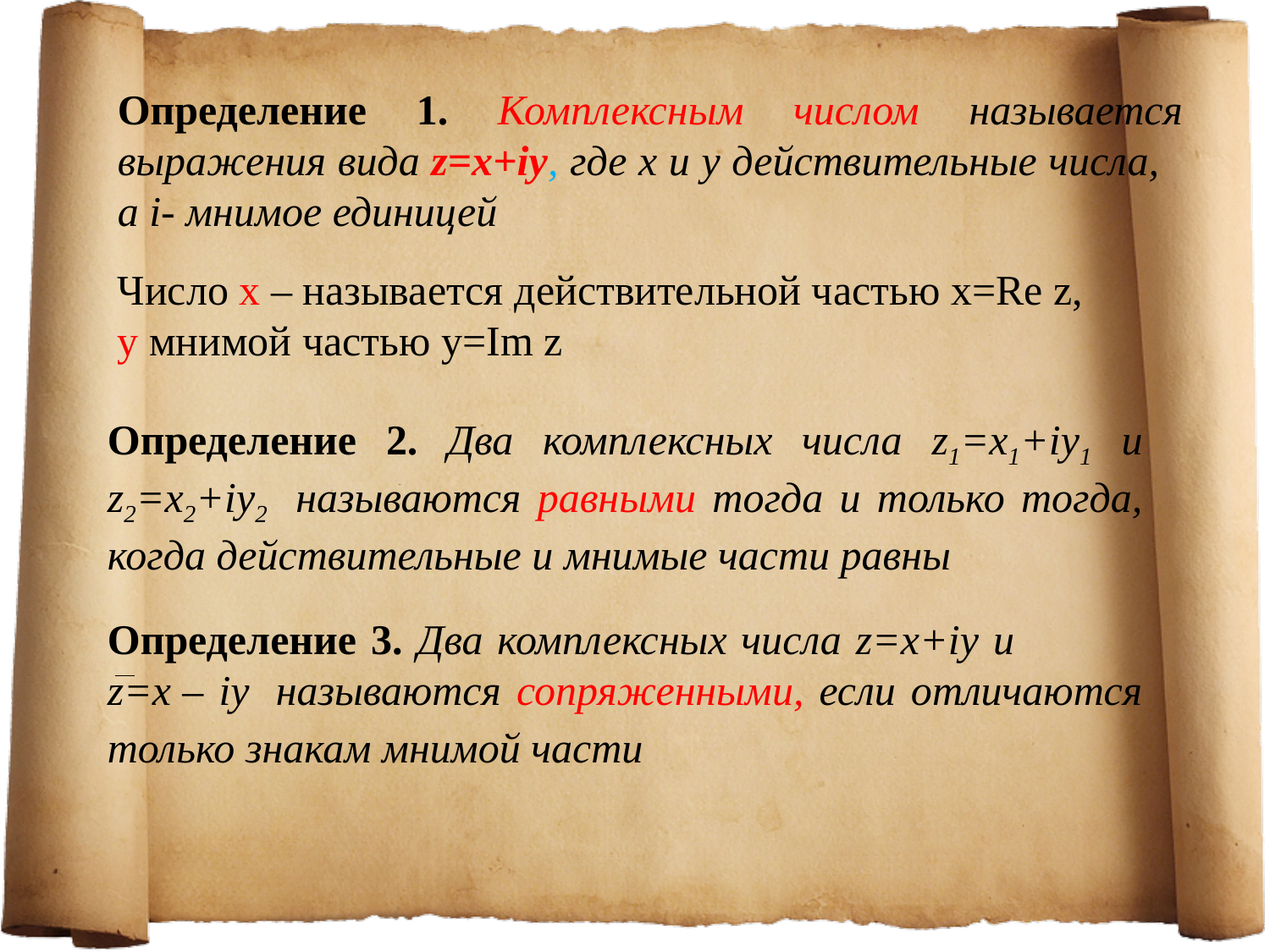

Определение 1. Комплексным числом называется выражения вида z=x+iy, где х и у действительные числа,   а i- мнимое единицей
Число х – называется действительной частью x=Re z,    у мнимой частью y=Im z
Определение 2. Два комплексных числа z1=x1+iy1 и z2=x2+iy2  называются равными тогда и только тогда, когда действительные и мнимые части равны
Определение 3. Два комплексных числа z=x+iy и          z=x – iy  называются сопряженными, если отличаются только знакам мнимой части